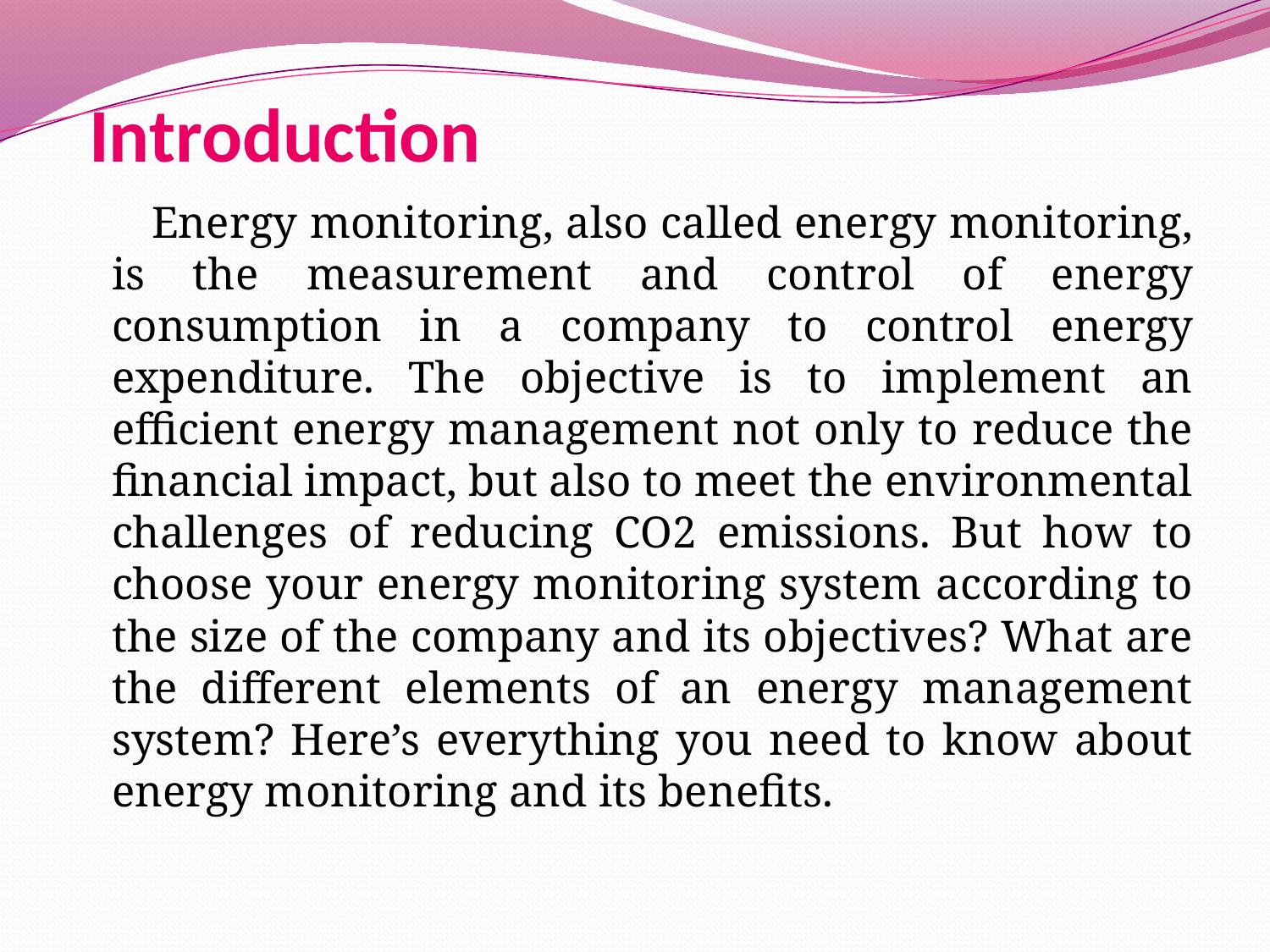

# Introduction
      Energy monitoring, also called energy monitoring, is the measurement and control of energy consumption in a company to control energy expenditure. The objective is to implement an efficient energy management not only to reduce the financial impact, but also to meet the environmental challenges of reducing CO2 emissions. But how to choose your energy monitoring system according to the size of the company and its objectives? What are the different elements of an energy management system? Here’s everything you need to know about energy monitoring and its benefits.